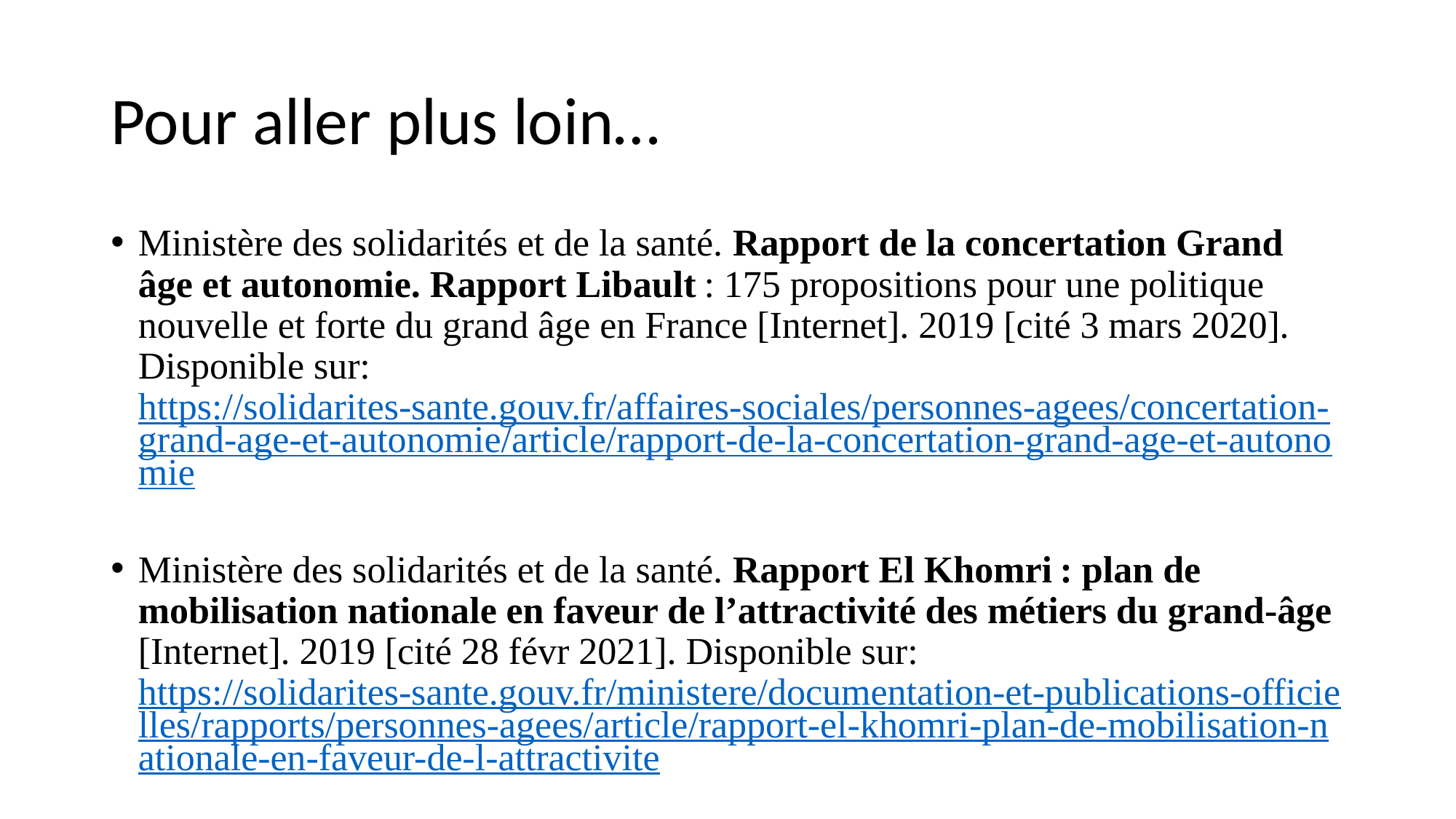

# Pour aller plus loin…
Ministère des solidarités et de la santé. Rapport de la concertation Grand âge et autonomie. Rapport Libault : 175 propositions pour une politique nouvelle et forte du grand âge en France [Internet]. 2019 [cité 3 mars 2020]. Disponible sur: https://solidarites-sante.gouv.fr/affaires-sociales/personnes-agees/concertation-grand-age-et-autonomie/article/rapport-de-la-concertation-grand-age-et-autonomie
Ministère des solidarités et de la santé. Rapport El Khomri : plan de mobilisation nationale en faveur de l’attractivité des métiers du grand-âge [Internet]. 2019 [cité 28 févr 2021]. Disponible sur: https://solidarites-sante.gouv.fr/ministere/documentation-et-publications-officielles/rapports/personnes-agees/article/rapport-el-khomri-plan-de-mobilisation-nationale-en-faveur-de-l-attractivite